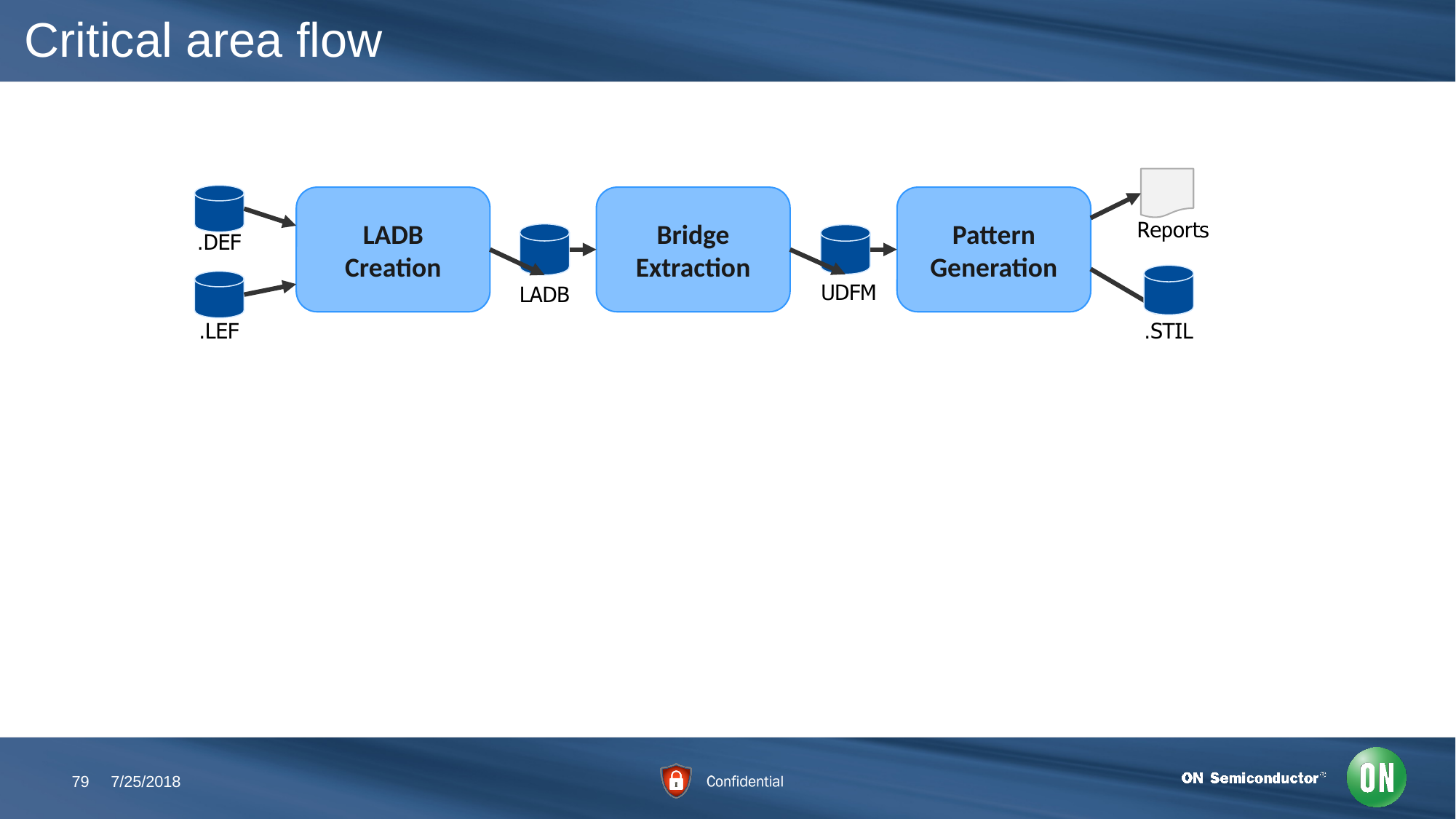

# Critical area flow

LADB
Creation
Bridge
Extraction
Pattern
Generation
Reports

.DEF

UDFM
LADB
.LEF
.STIL
79
7/25/2018